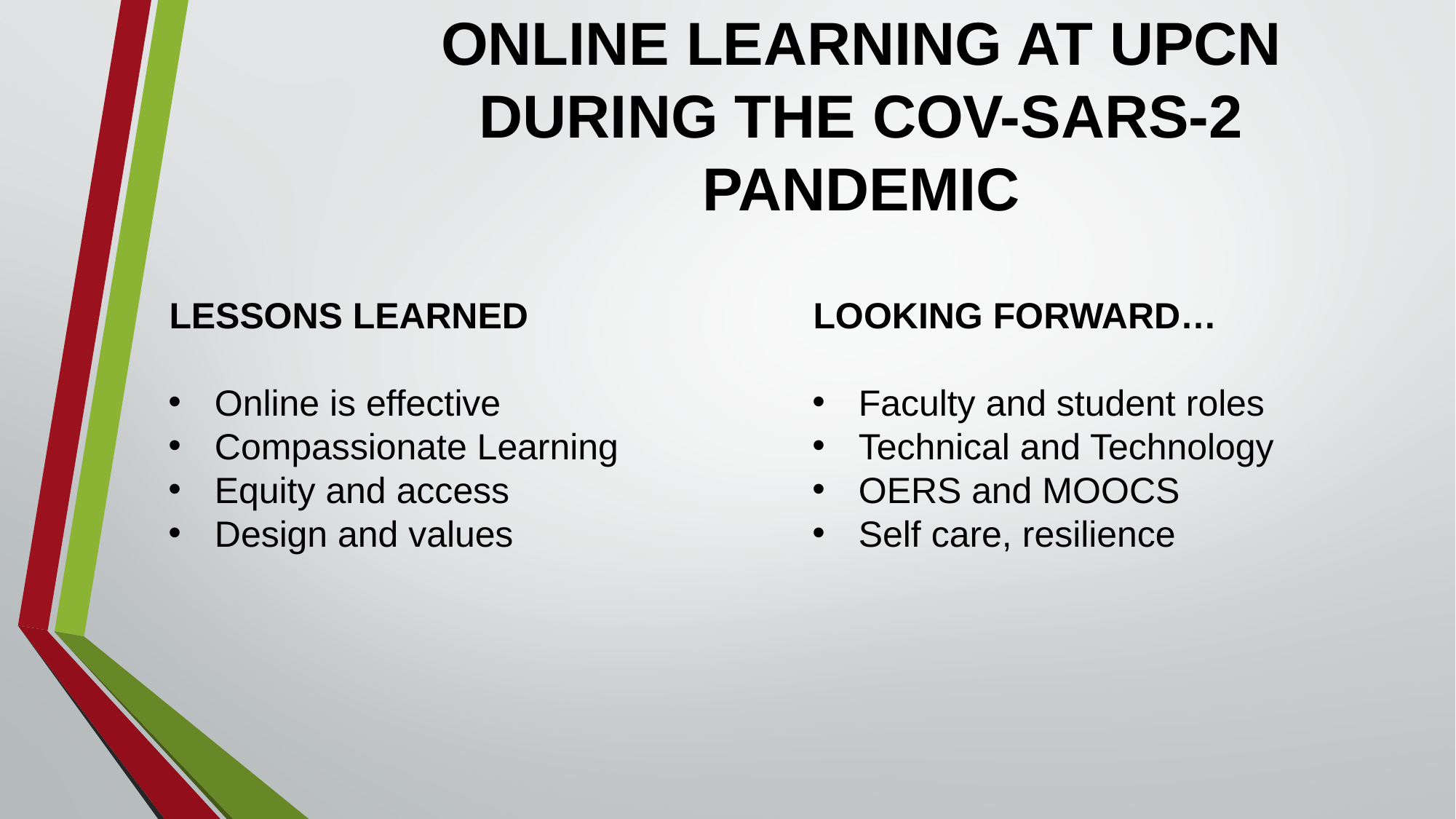

# ONLINE LEARNING AT UPCN DURING THE COV-SARS-2 PANDEMIC
LOOKING FORWARD…

Faculty and student roles
Technical and Technology
OERS and MOOCS
Self care, resilience
LESSONS LEARNED

Online is effective
Compassionate Learning
Equity and access
Design and values